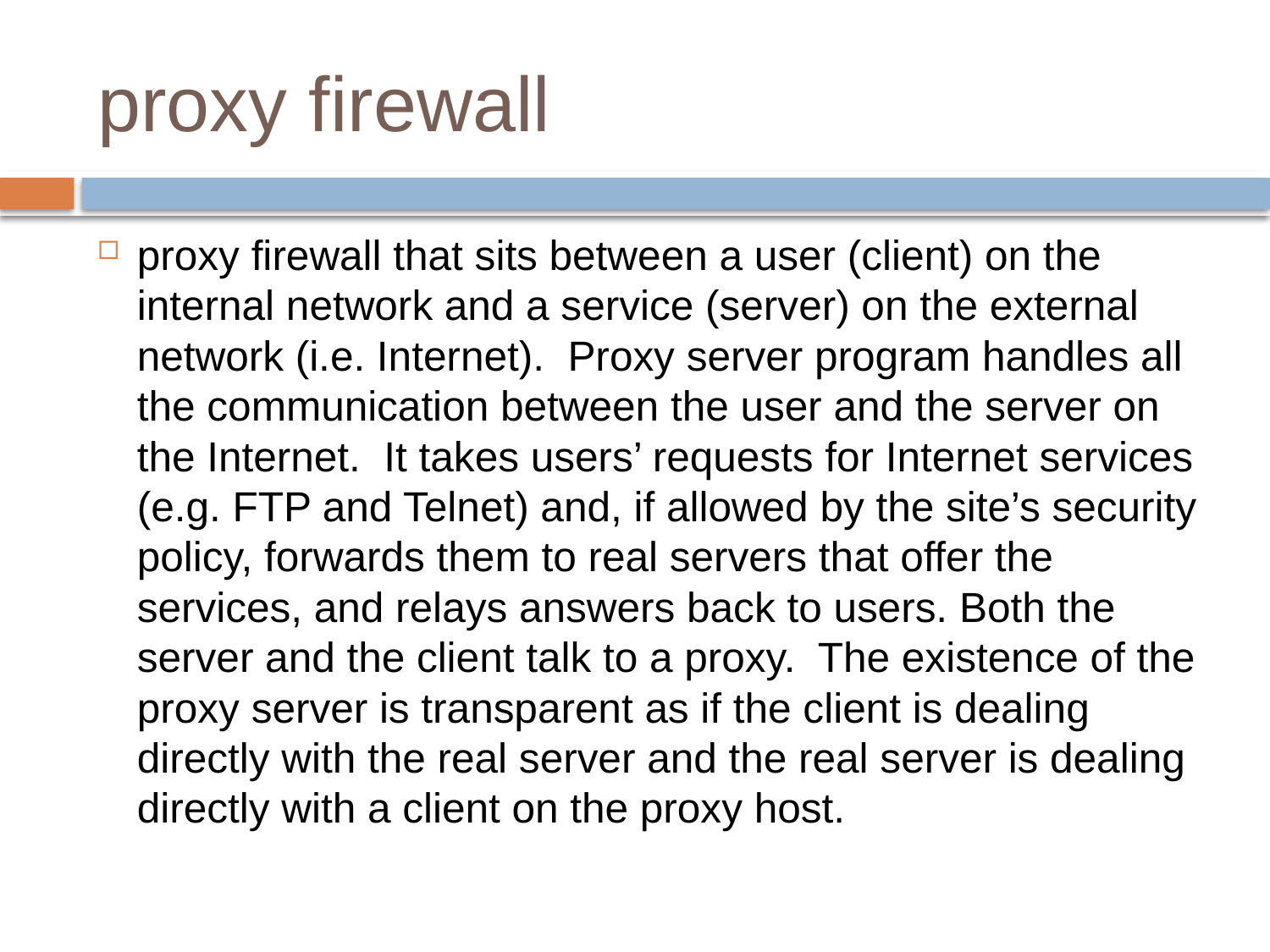

# proxy firewall
proxy firewall that sits between a user (client) on the internal network and a service (server) on the external network (i.e. Internet).  Proxy server program handles all the communication between the user and the server on the Internet.  It takes users’ requests for Internet services (e.g. FTP and Telnet) and, if allowed by the site’s security policy, forwards them to real servers that offer the services, and relays answers back to users. Both the server and the client talk to a proxy.  The existence of the proxy server is transparent as if the client is dealing directly with the real server and the real server is dealing directly with a client on the proxy host.